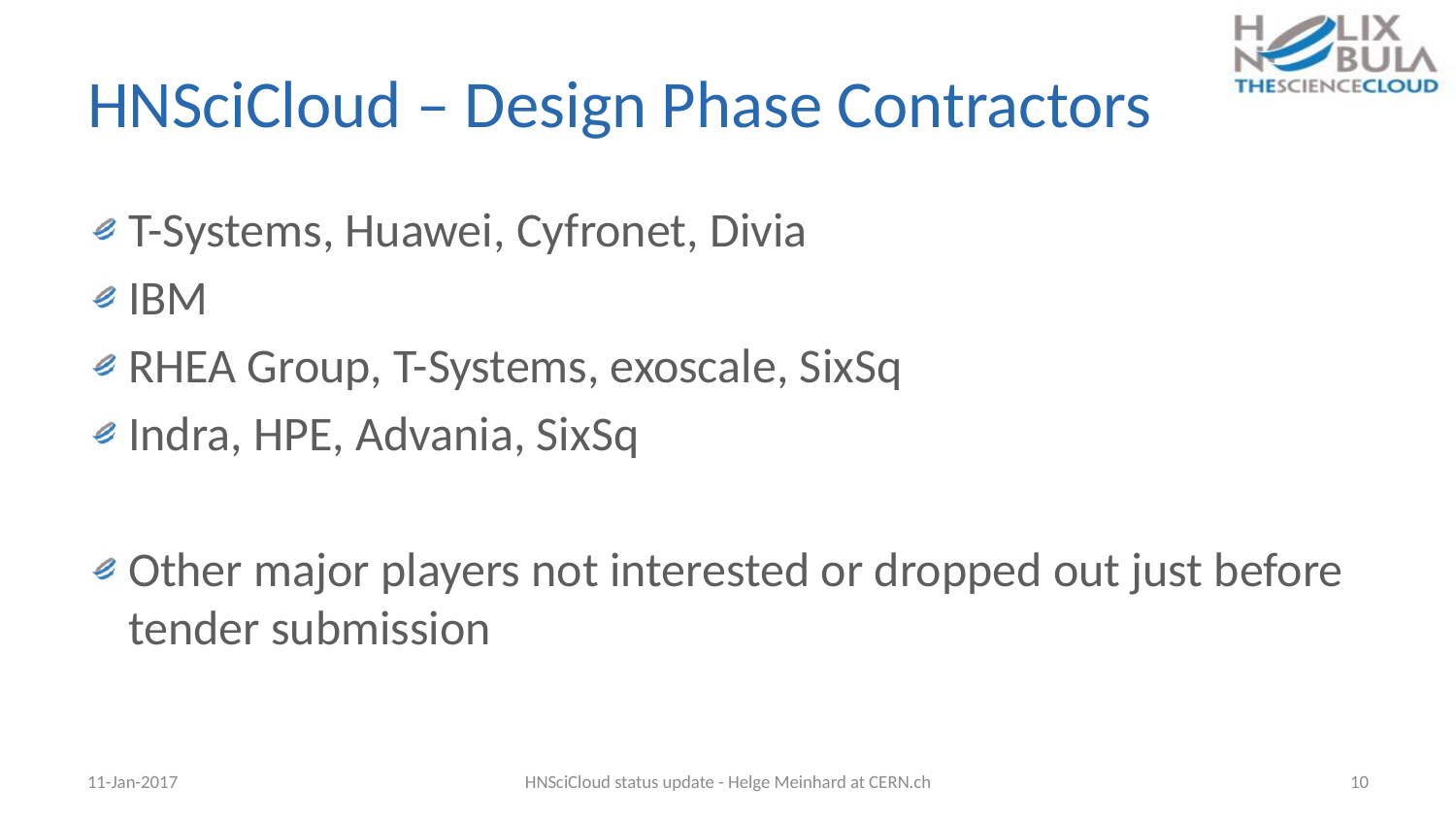

# HNSciCloud – Design Phase Contractors
T-Systems, Huawei, Cyfronet, Divia
IBM
RHEA Group, T-Systems, exoscale, SixSq
Indra, HPE, Advania, SixSq

Other major players not interested or dropped out just before tender submission
11-Jan-2017
HNSciCloud status update - Helge Meinhard at CERN.ch
10